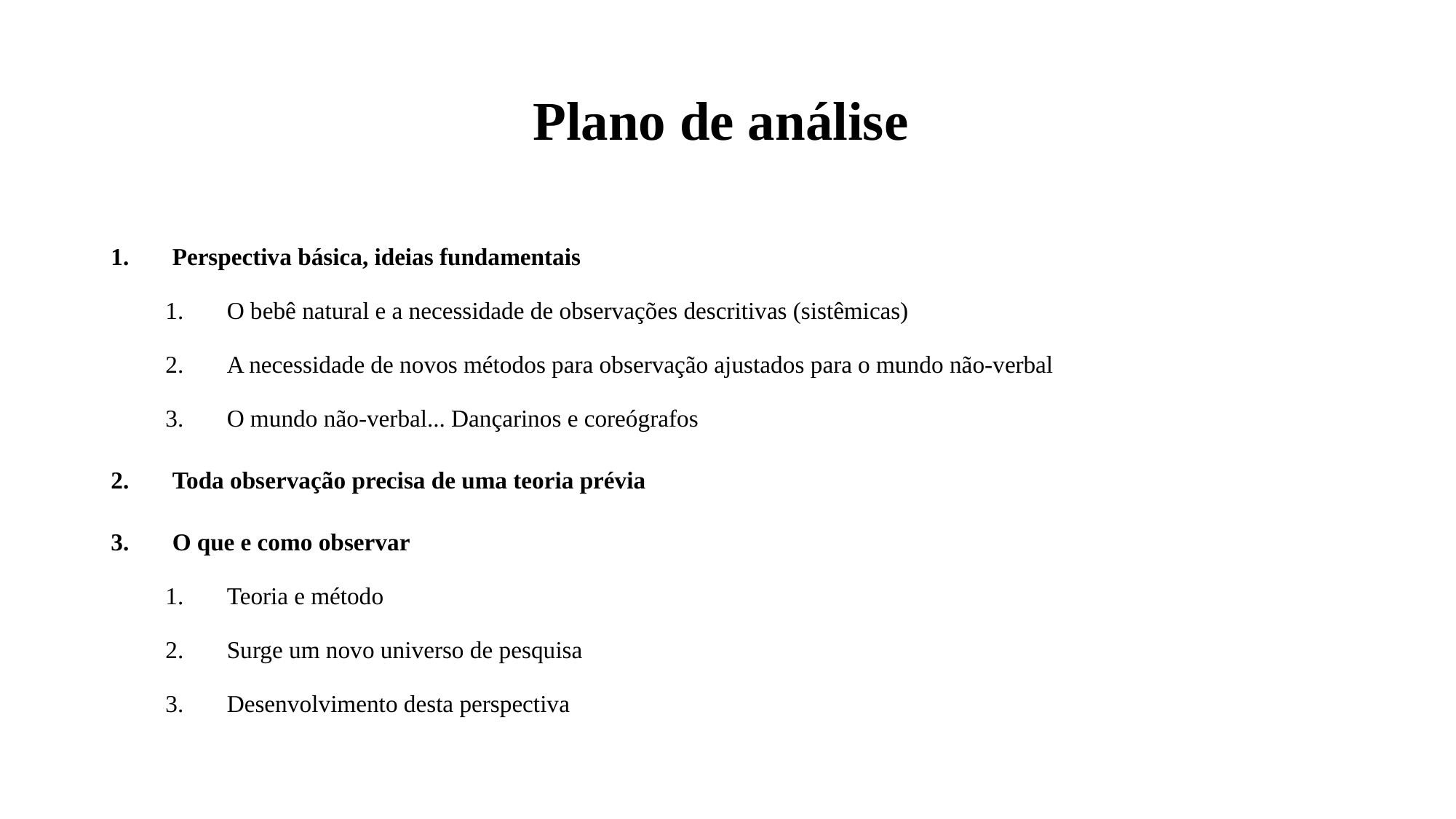

# Plano de análise
Perspectiva básica, ideias fundamentais
O bebê natural e a necessidade de observações descritivas (sistêmicas)
A necessidade de novos métodos para observação ajustados para o mundo não-verbal
O mundo não-verbal... Dançarinos e coreógrafos
Toda observação precisa de uma teoria prévia
O que e como observar
Teoria e método
Surge um novo universo de pesquisa
Desenvolvimento desta perspectiva